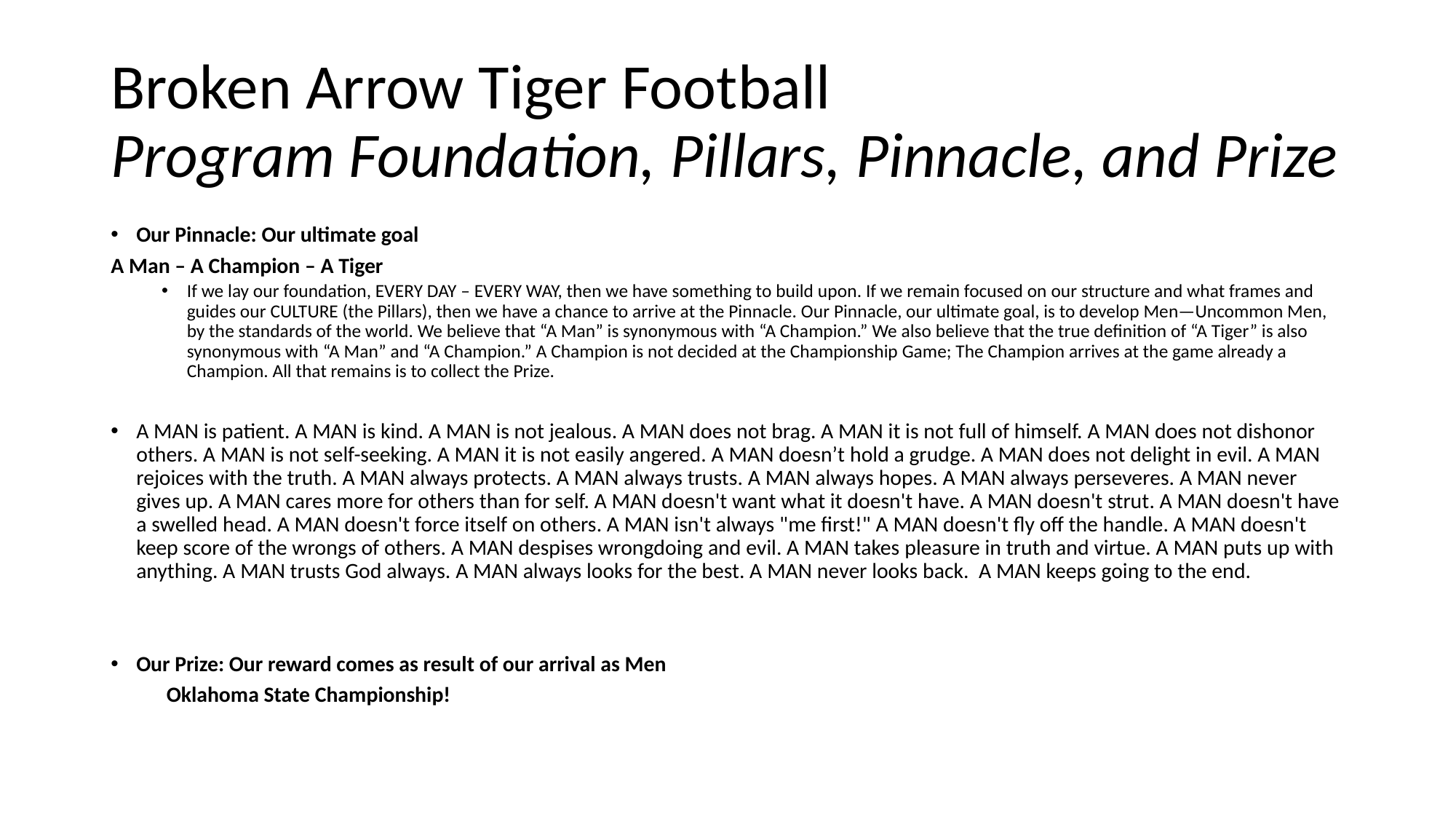

# Broken Arrow Tiger Football Program Foundation, Pillars, Pinnacle, and Prize
Our Pinnacle: Our ultimate goal
A Man – A Champion – A Tiger
If we lay our foundation, EVERY DAY – EVERY WAY, then we have something to build upon. If we remain focused on our structure and what frames and guides our CULTURE (the Pillars), then we have a chance to arrive at the Pinnacle. Our Pinnacle, our ultimate goal, is to develop Men—Uncommon Men, by the standards of the world. We believe that “A Man” is synonymous with “A Champion.” We also believe that the true definition of “A Tiger” is also synonymous with “A Man” and “A Champion.” A Champion is not decided at the Championship Game; The Champion arrives at the game already a Champion. All that remains is to collect the Prize.

A MAN is patient. A MAN is kind. A MAN is not jealous. A MAN does not brag. A MAN it is not full of himself. A MAN does not dishonor others. A MAN is not self-seeking. A MAN it is not easily angered. A MAN doesn’t hold a grudge. A MAN does not delight in evil. A MAN rejoices with the truth. A MAN always protects. A MAN always trusts. A MAN always hopes. A MAN always perseveres. A MAN never gives up. A MAN cares more for others than for self. A MAN doesn't want what it doesn't have. A MAN doesn't strut. A MAN doesn't have a swelled head. A MAN doesn't force itself on others. A MAN isn't always "me first!" A MAN doesn't fly off the handle. A MAN doesn't keep score of the wrongs of others. A MAN despises wrongdoing and evil. A MAN takes pleasure in truth and virtue. A MAN puts up with anything. A MAN trusts God always. A MAN always looks for the best. A MAN never looks back.  A MAN keeps going to the end.

Our Prize: Our reward comes as result of our arrival as Men
	Oklahoma State Championship!